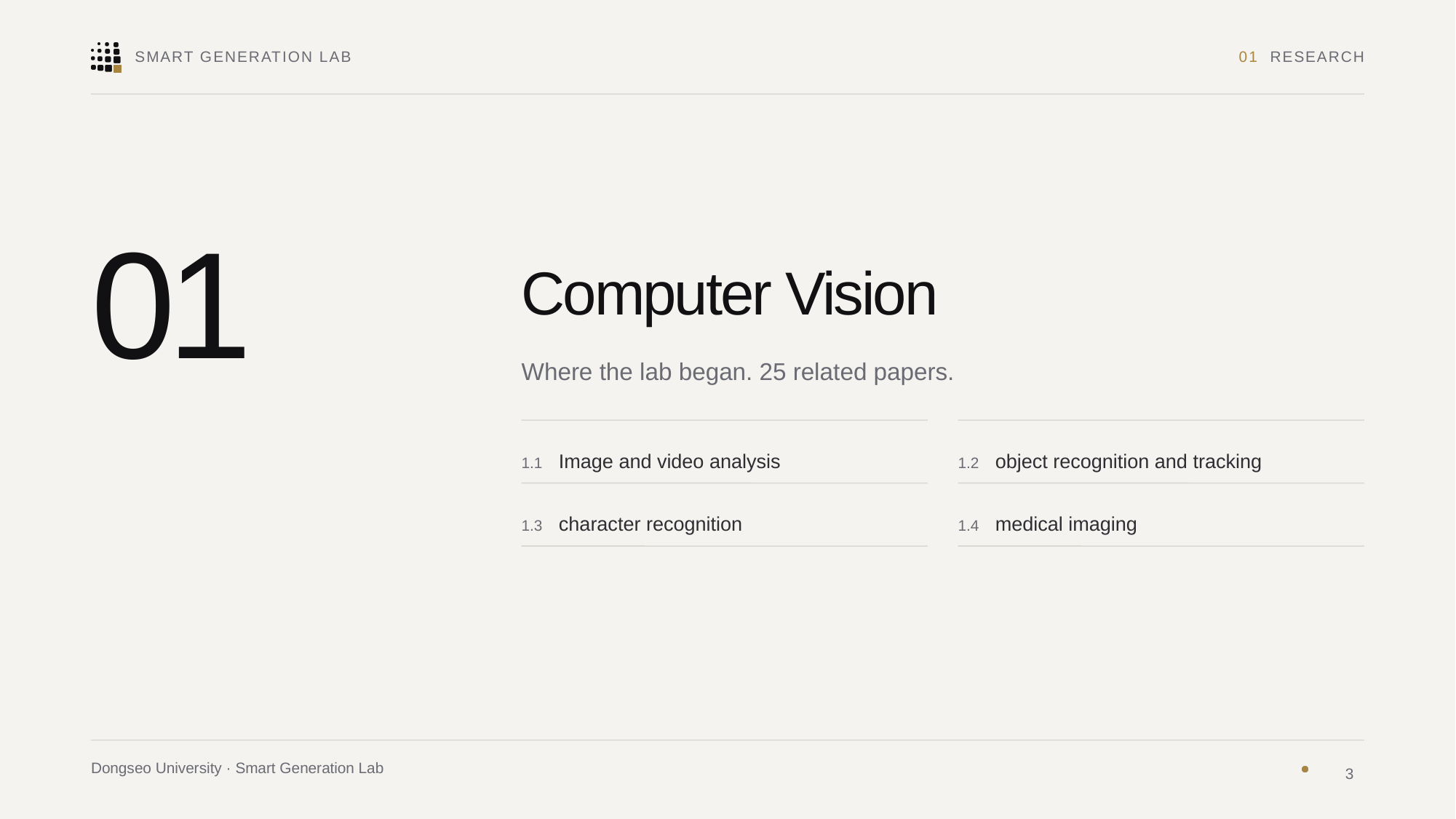

01  RESEARCH
01
Computer Vision
Where the lab began. 25 related papers.
1.1   Image and video analysis
1.2   object recognition and tracking
1.3   character recognition
1.4   medical imaging
3